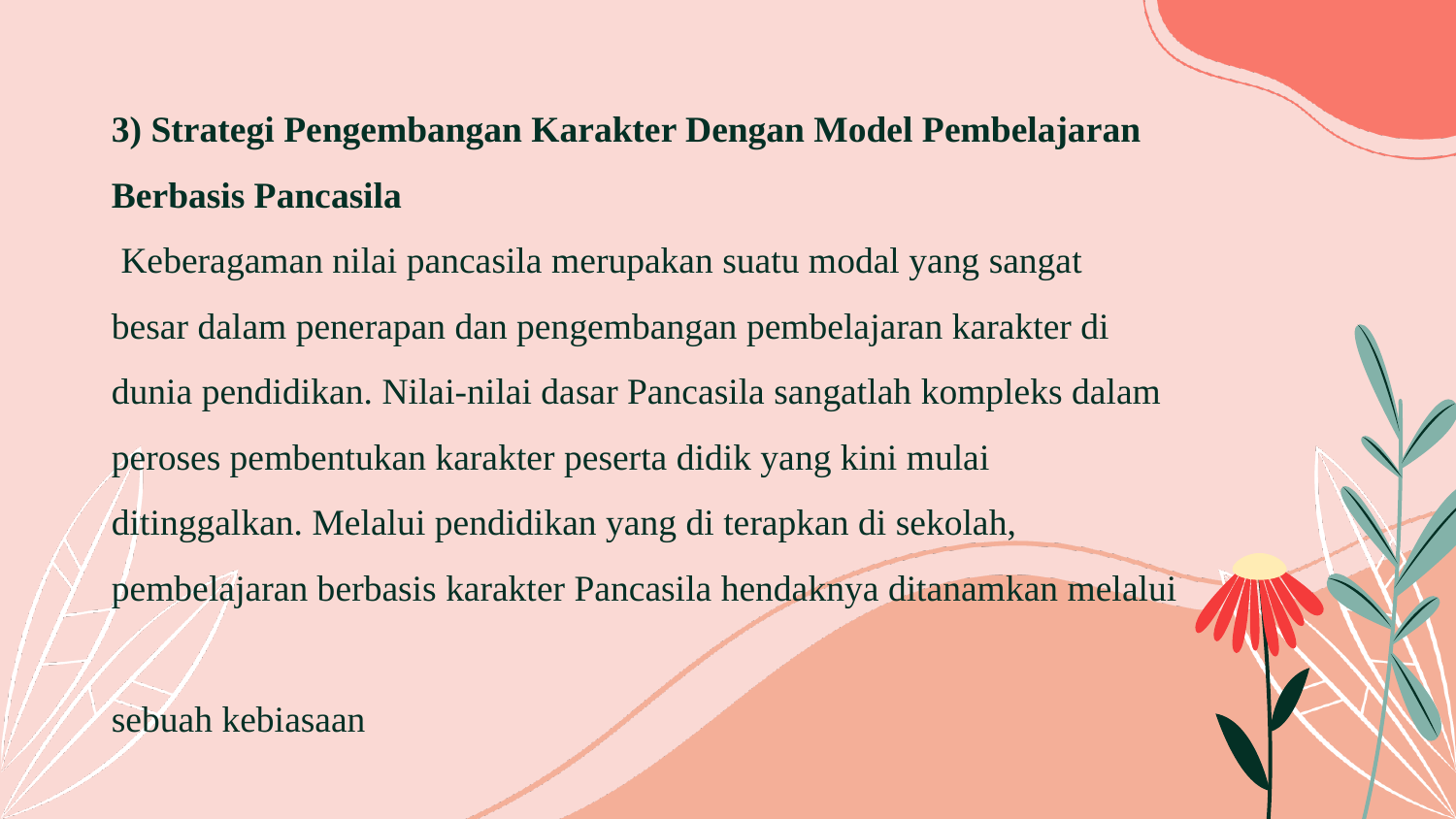

# 3) Strategi Pengembangan Karakter Dengan Model Pembelajaran Berbasis Pancasila Keberagaman nilai pancasila merupakan suatu modal yang sangat besar dalam penerapan dan pengembangan pembelajaran karakter di dunia pendidikan. Nilai-nilai dasar Pancasila sangatlah kompleks dalam peroses pembentukan karakter peserta didik yang kini mulai ditinggalkan. Melalui pendidikan yang di terapkan di sekolah, pembelajaran berbasis karakter Pancasila hendaknya ditanamkan melalui sebuah kebiasaan